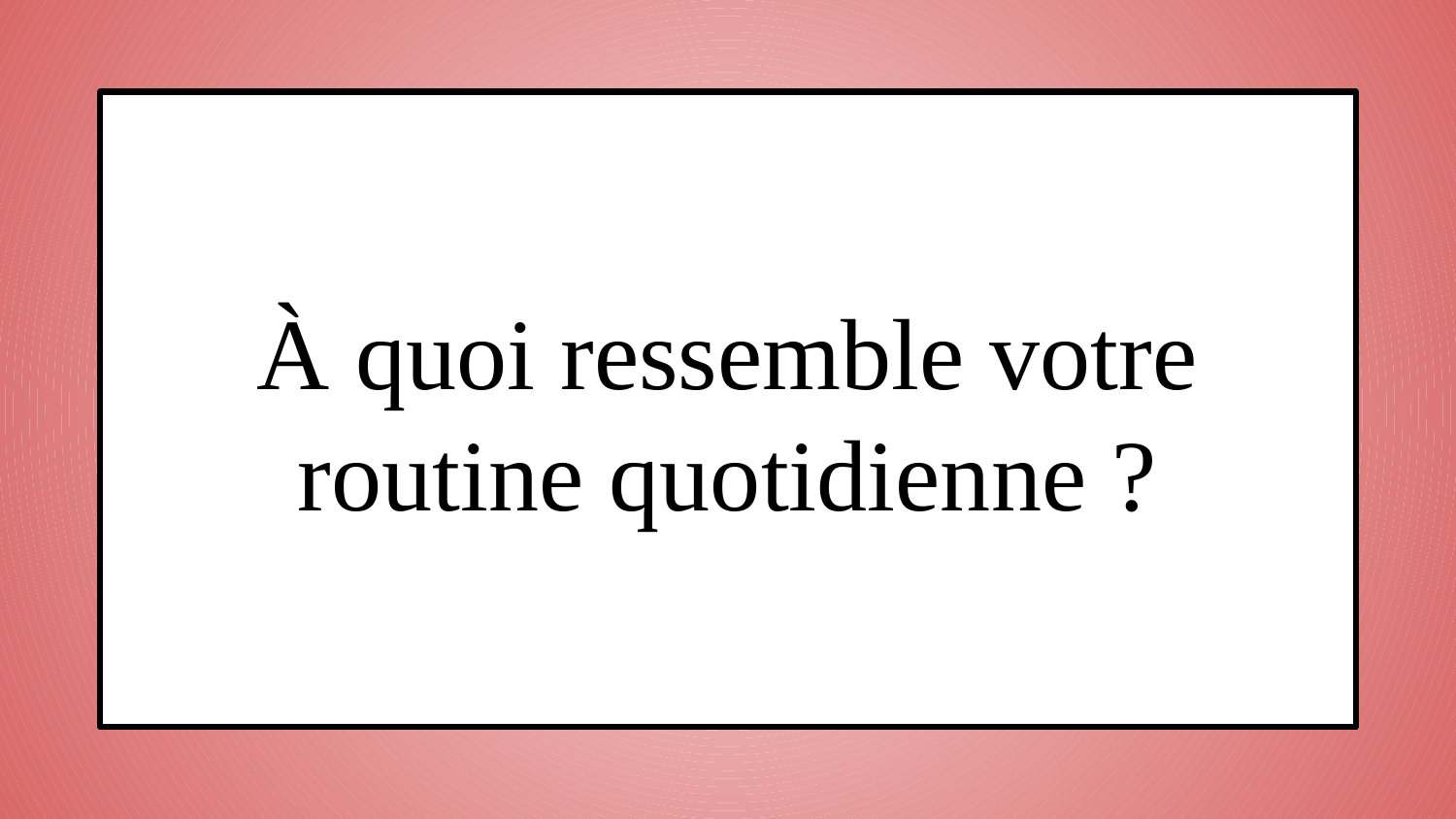

À quoi ressemble votre routine quotidienne ?